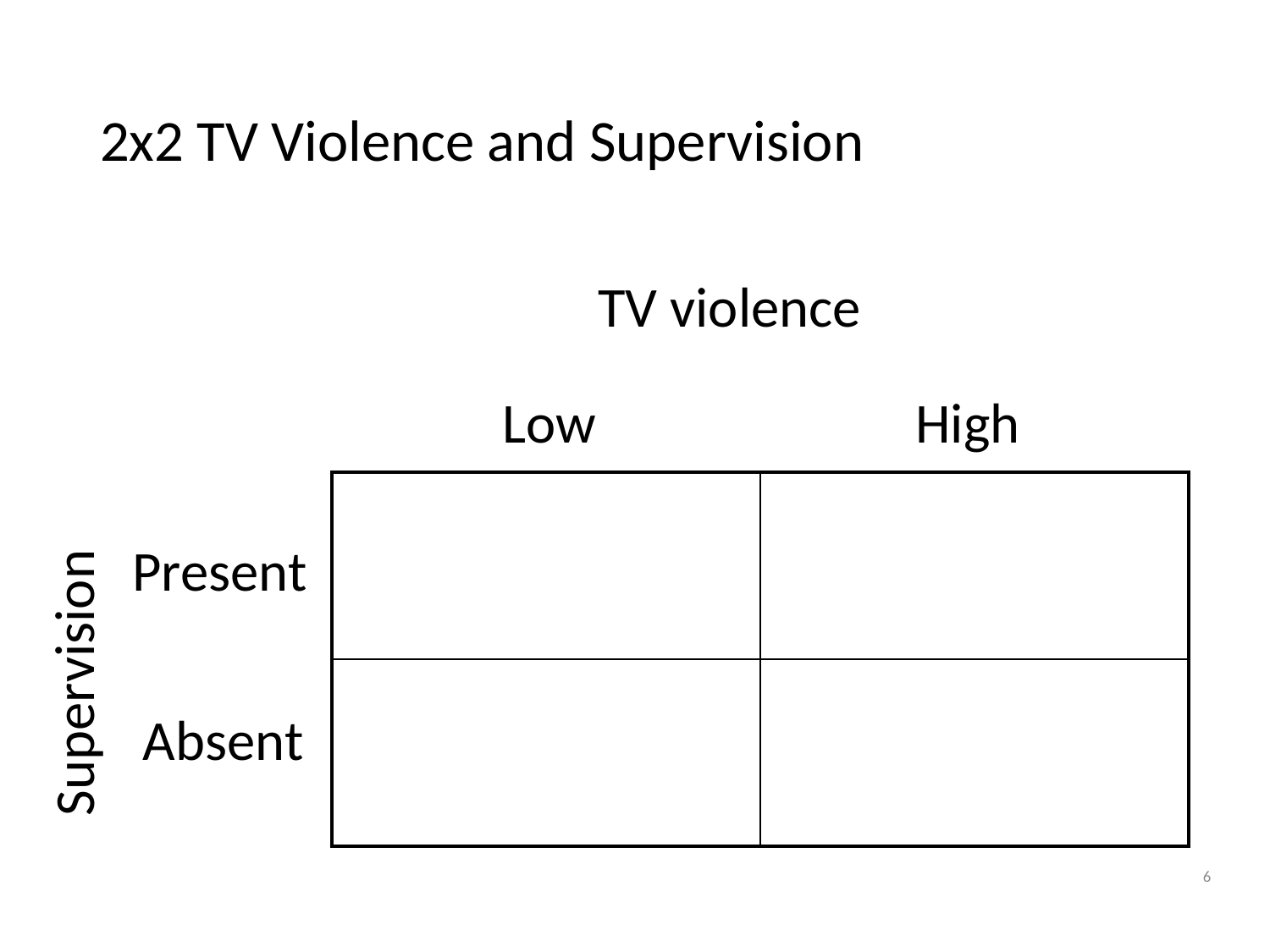

# 2x2 TV Violence and Supervision
TV violence

Low
High
|  |  |
| --- | --- |
|  |  |
Present
Supervision
Absent
6